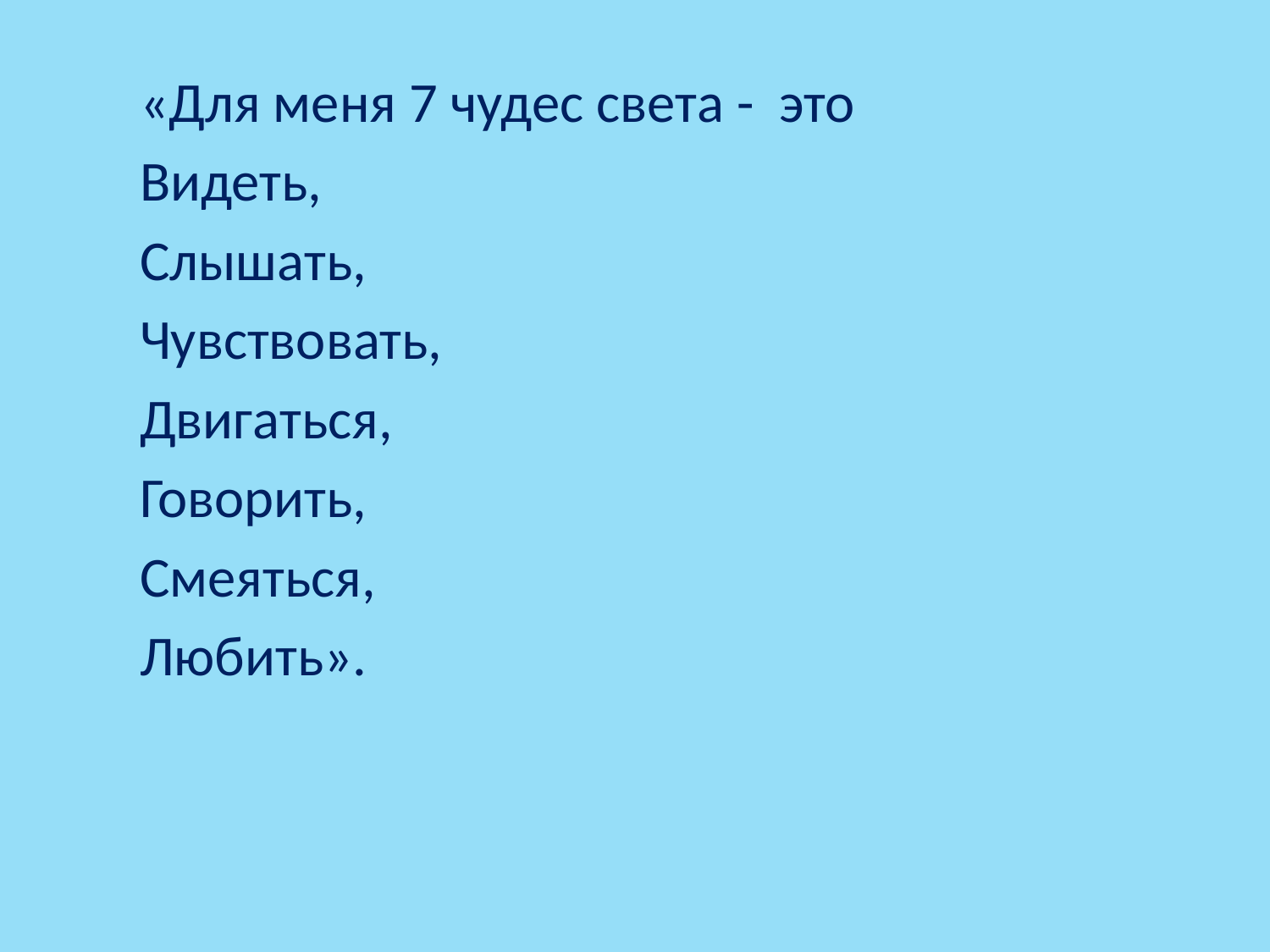

#
     «Для меня 7 чудес света -  это
     Видеть,
     Слышать,
     Чувствовать,
     Двигаться,
     Говорить,
     Смеяться,
     Любить».